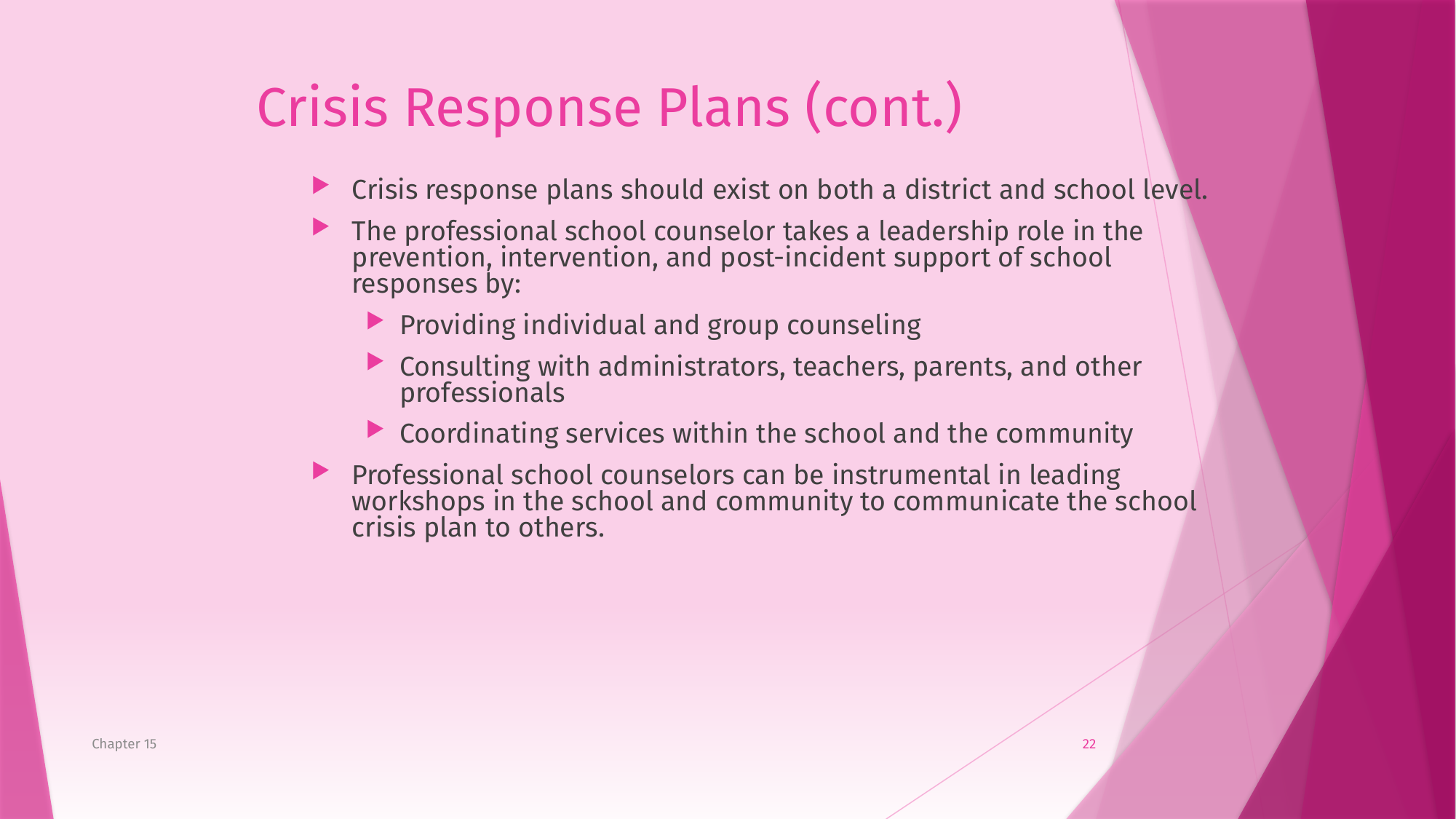

Crisis Response Plans (cont.)
Crisis response plans should exist on both a district and school level.
The professional school counselor takes a leadership role in the prevention, intervention, and post-incident support of school responses by:
Providing individual and group counseling
Consulting with administrators, teachers, parents, and other professionals
Coordinating services within the school and the community
Professional school counselors can be instrumental in leading workshops in the school and community to communicate the school crisis plan to others.
Chapter 15
22